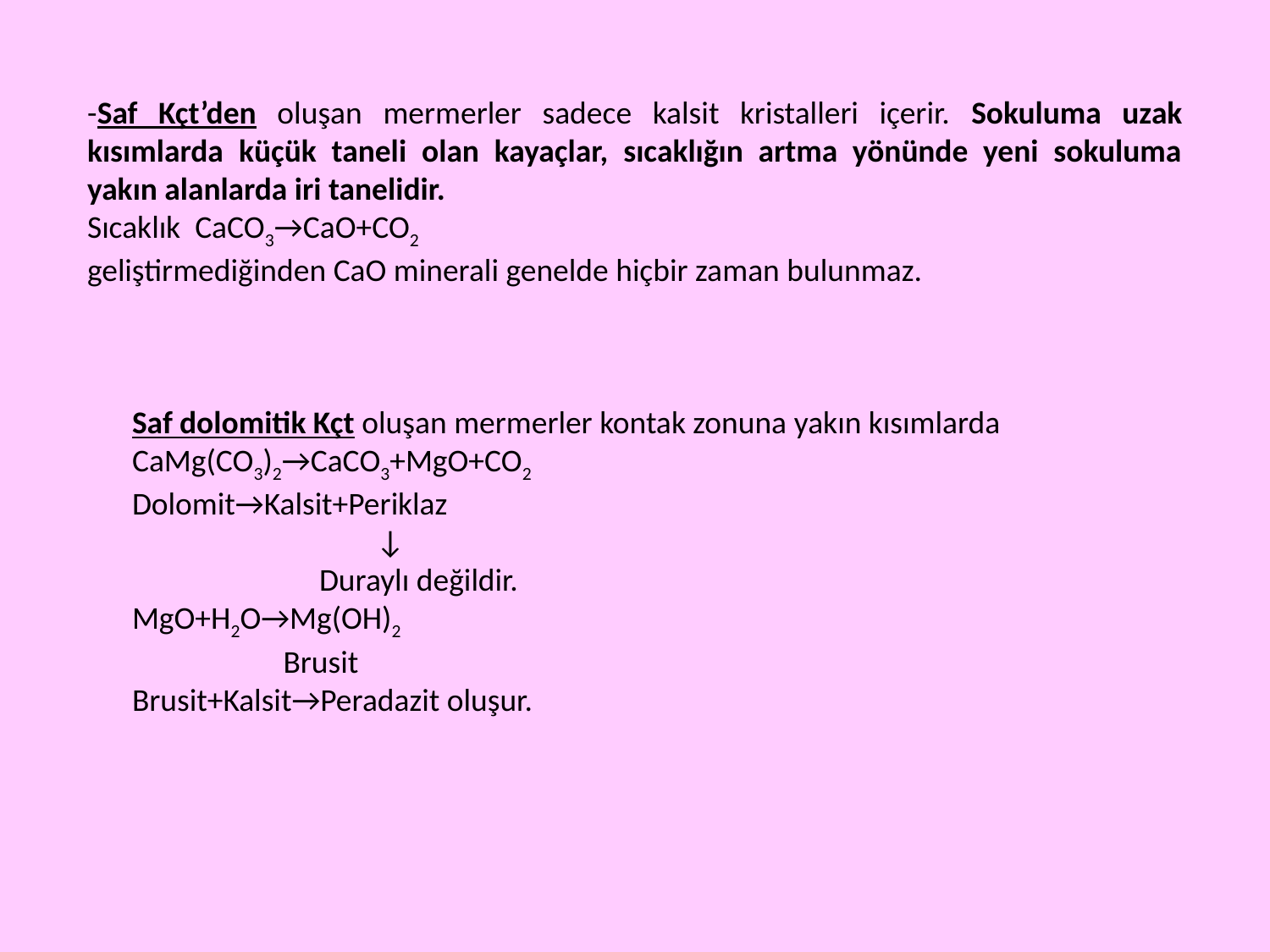

-Saf Kçt’den oluşan mermerler sadece kalsit kristalleri içerir. Sokuluma uzak kısımlarda küçük taneli olan kayaçlar, sıcaklığın artma yönünde yeni sokuluma yakın alanlarda iri tanelidir.
Sıcaklık  CaCO3→CaO+CO2
geliştirmediğinden CaO minerali genelde hiçbir zaman bulunmaz.
Saf dolomitik Kçt oluşan mermerler kontak zonuna yakın kısımlarda
CaMg(CO3)2→CaCO3+MgO+CO2
Dolomit→Kalsit+Periklaz
                                  ↓
                          Duraylı değildir.
MgO+H2O→Mg(OH)2
                     Brusit
Brusit+Kalsit→Peradazit oluşur.